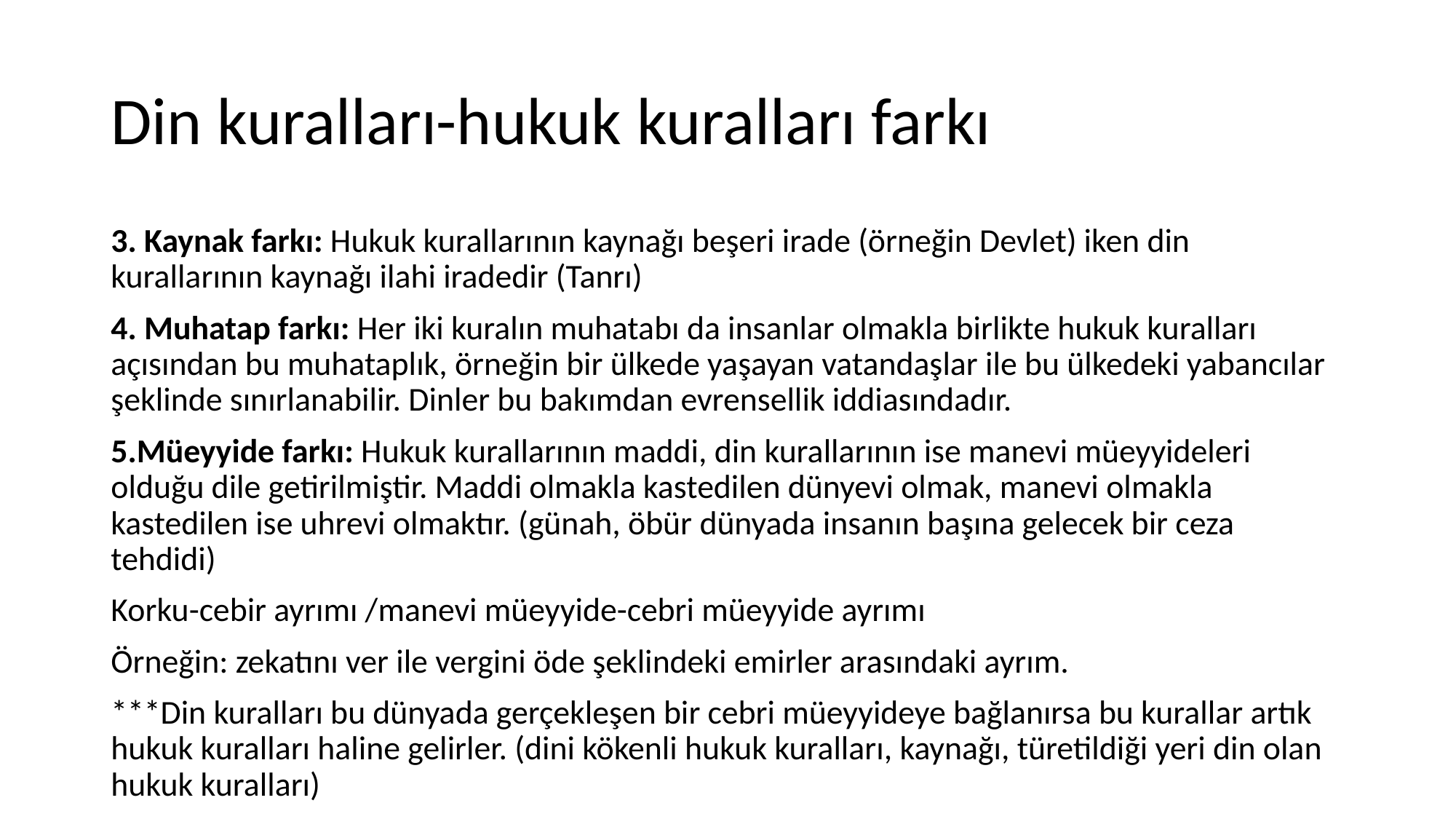

# Din kuralları-hukuk kuralları farkı
3. Kaynak farkı: Hukuk kurallarının kaynağı beşeri irade (örneğin Devlet) iken din kurallarının kaynağı ilahi iradedir (Tanrı)
4. Muhatap farkı: Her iki kuralın muhatabı da insanlar olmakla birlikte hukuk kuralları açısından bu muhataplık, örneğin bir ülkede yaşayan vatandaşlar ile bu ülkedeki yabancılar şeklinde sınırlanabilir. Dinler bu bakımdan evrensellik iddiasındadır.
5.Müeyyide farkı: Hukuk kurallarının maddi, din kurallarının ise manevi müeyyideleri olduğu dile getirilmiştir. Maddi olmakla kastedilen dünyevi olmak, manevi olmakla kastedilen ise uhrevi olmaktır. (günah, öbür dünyada insanın başına gelecek bir ceza tehdidi)
Korku-cebir ayrımı /manevi müeyyide-cebri müeyyide ayrımı
Örneğin: zekatını ver ile vergini öde şeklindeki emirler arasındaki ayrım.
***Din kuralları bu dünyada gerçekleşen bir cebri müeyyideye bağlanırsa bu kurallar artık hukuk kuralları haline gelirler. (dini kökenli hukuk kuralları, kaynağı, türetildiği yeri din olan hukuk kuralları)